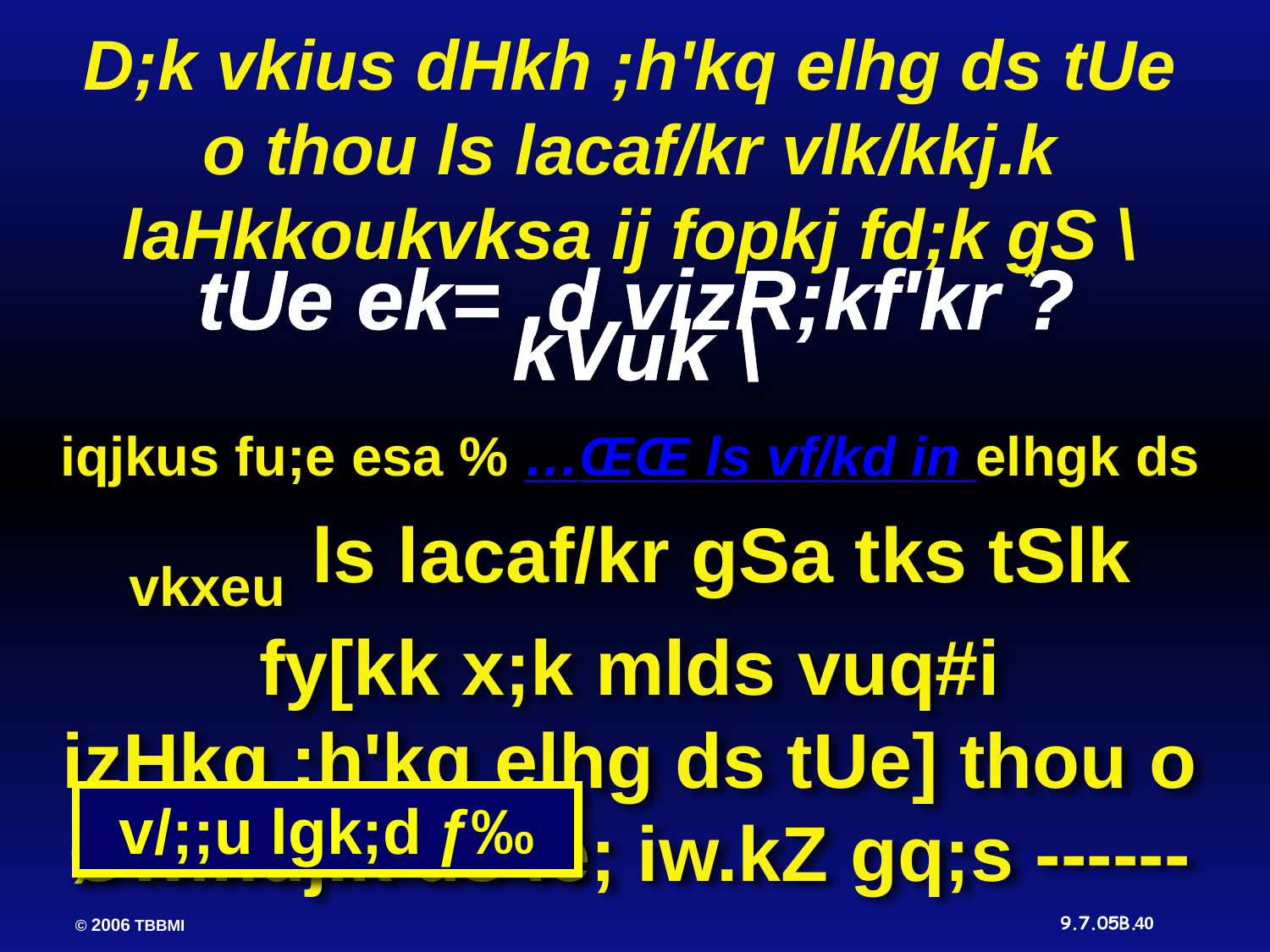

D;k vkius dHkh ;h'kq elhg ds tUe o thou ls lacaf/kr vlk/kkj.k laHkkoukvksa ij fopkj fd;k gS \
*

tUe ek= ,d vizR;kf'kr ?kVuk \
iqjkus fu;e esa % …ŒŒ ls vf/kd in elhgk ds vkxeu ls lacaf/kr gSa tks tSlk fy[kk x;k mlds vuq#i izHkq ;h'kq elhg ds tUe] thou o Øwlhdj.k ds le; iw.kZ gq;s ------
v/;;u lgk;d ƒ‰

40